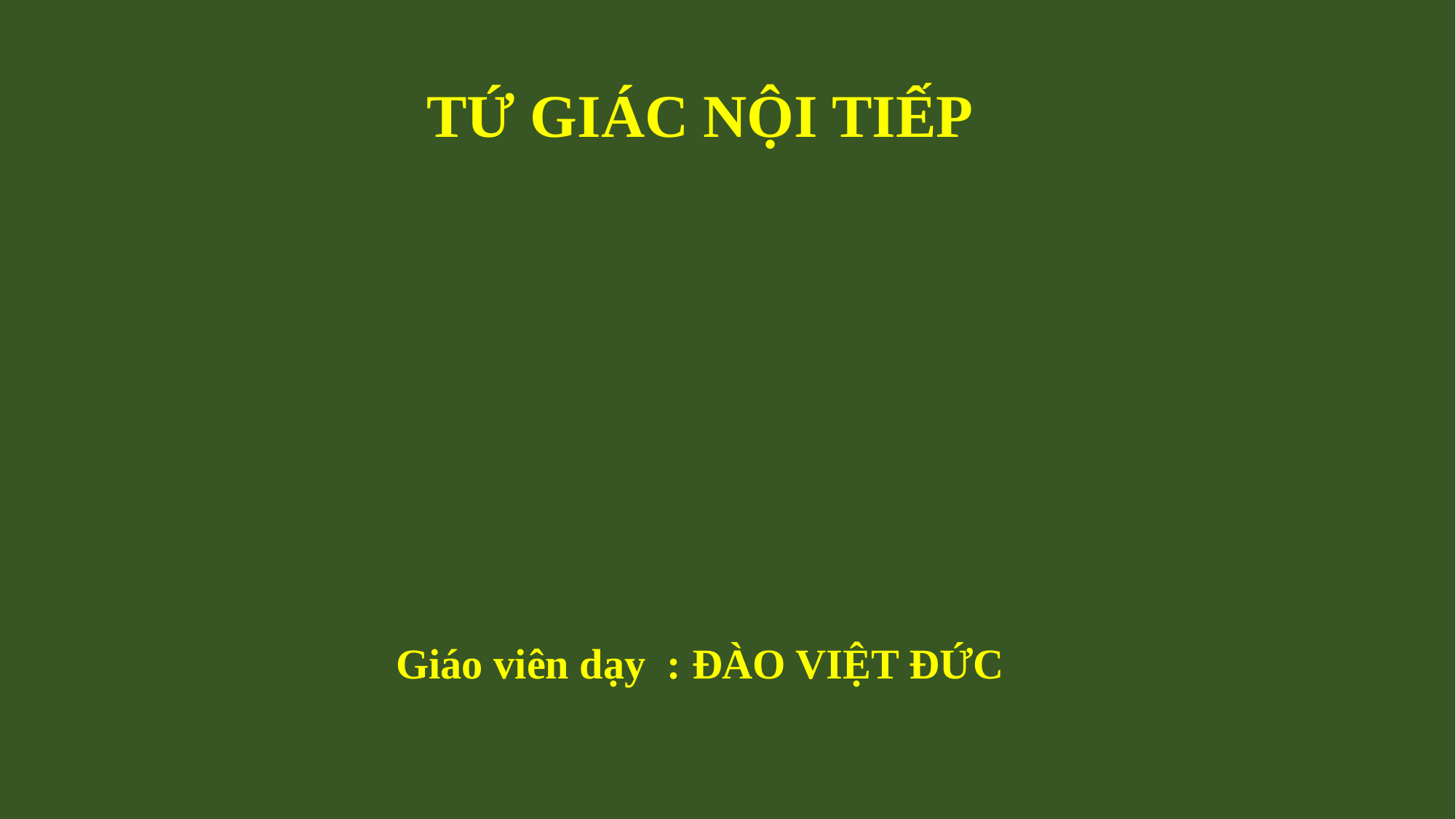

TỨ GIÁC NỘI TIẾP
Giáo viên dạy  : ĐÀO VIỆT ĐỨC